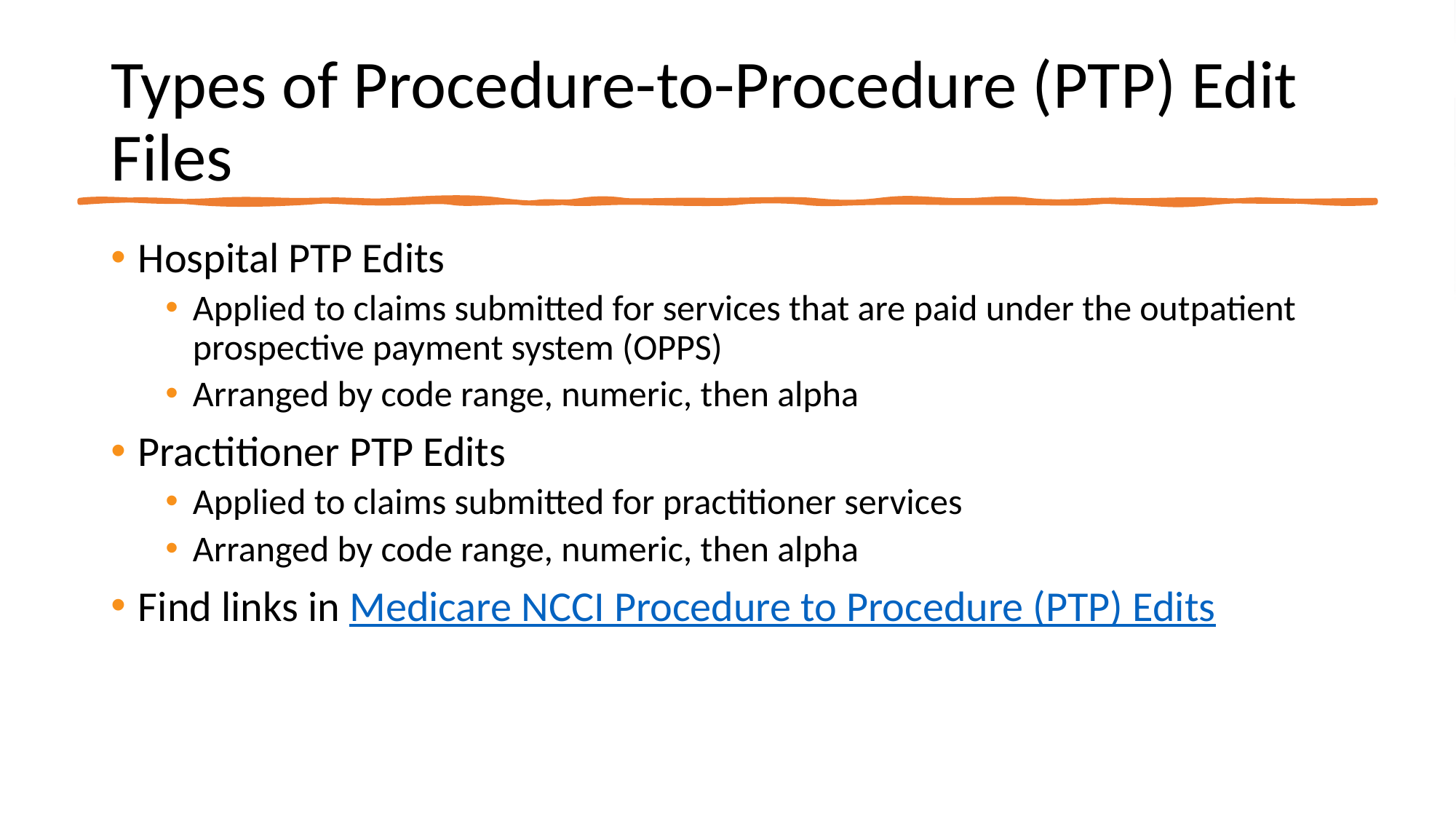

# Types of Procedure-to-Procedure (PTP) Edit Files

Hospital PTP Edits
Applied to claims submitted for services that are paid under the outpatient prospective payment system (OPPS)
Arranged by code range, numeric, then alpha
Practitioner PTP Edits
Applied to claims submitted for practitioner services
Arranged by code range, numeric, then alpha
Find links in Medicare NCCI Procedure to Procedure (PTP) Edits